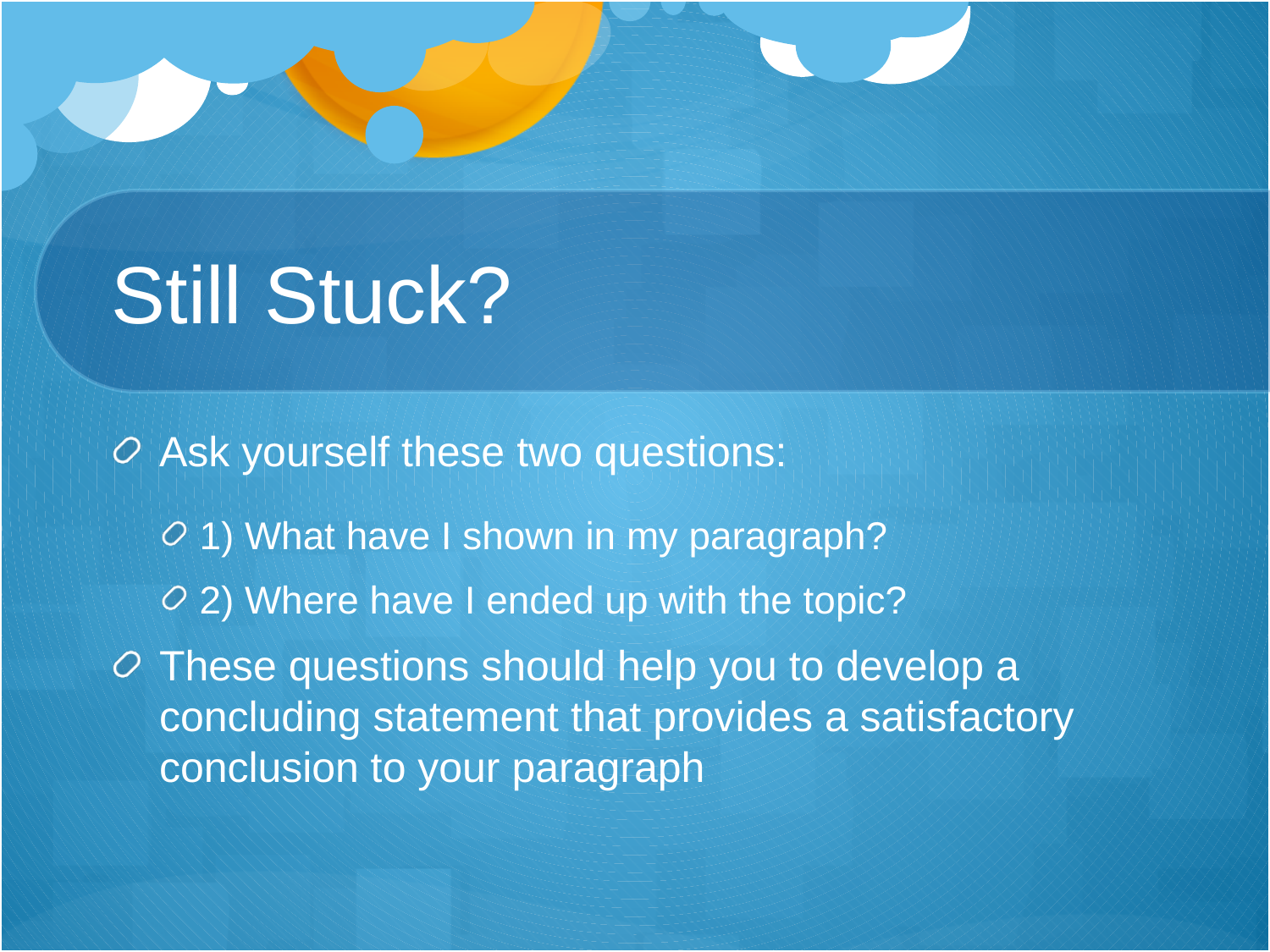

# Still Stuck?
Ask yourself these two questions:
1) What have I shown in my paragraph?
2) Where have I ended up with the topic?
These questions should help you to develop a concluding statement that provides a satisfactory conclusion to your paragraph